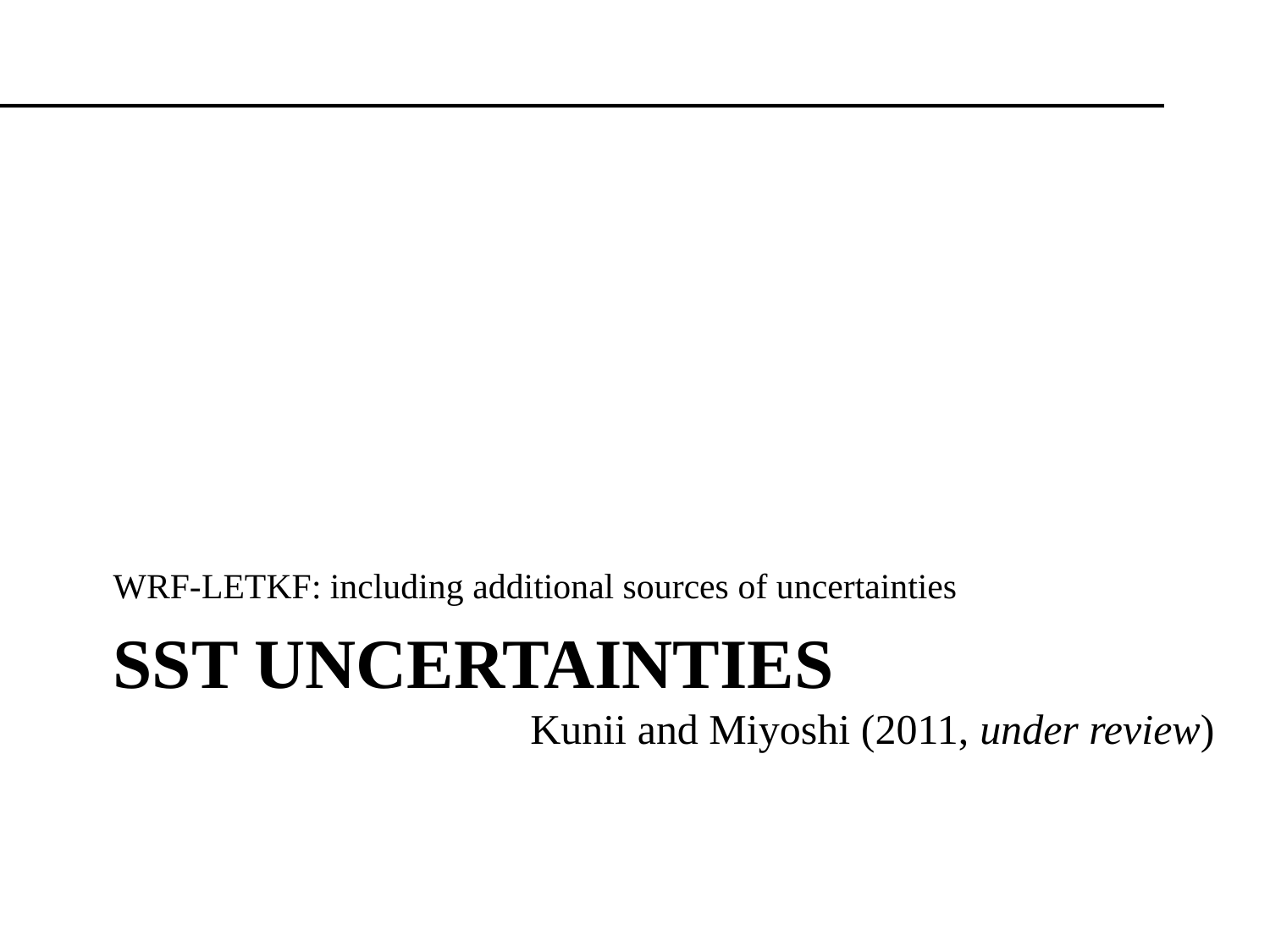

WRF-LETKF: including additional sources of uncertainties
# Sst uncertainties
Kunii and Miyoshi (2011, under review)